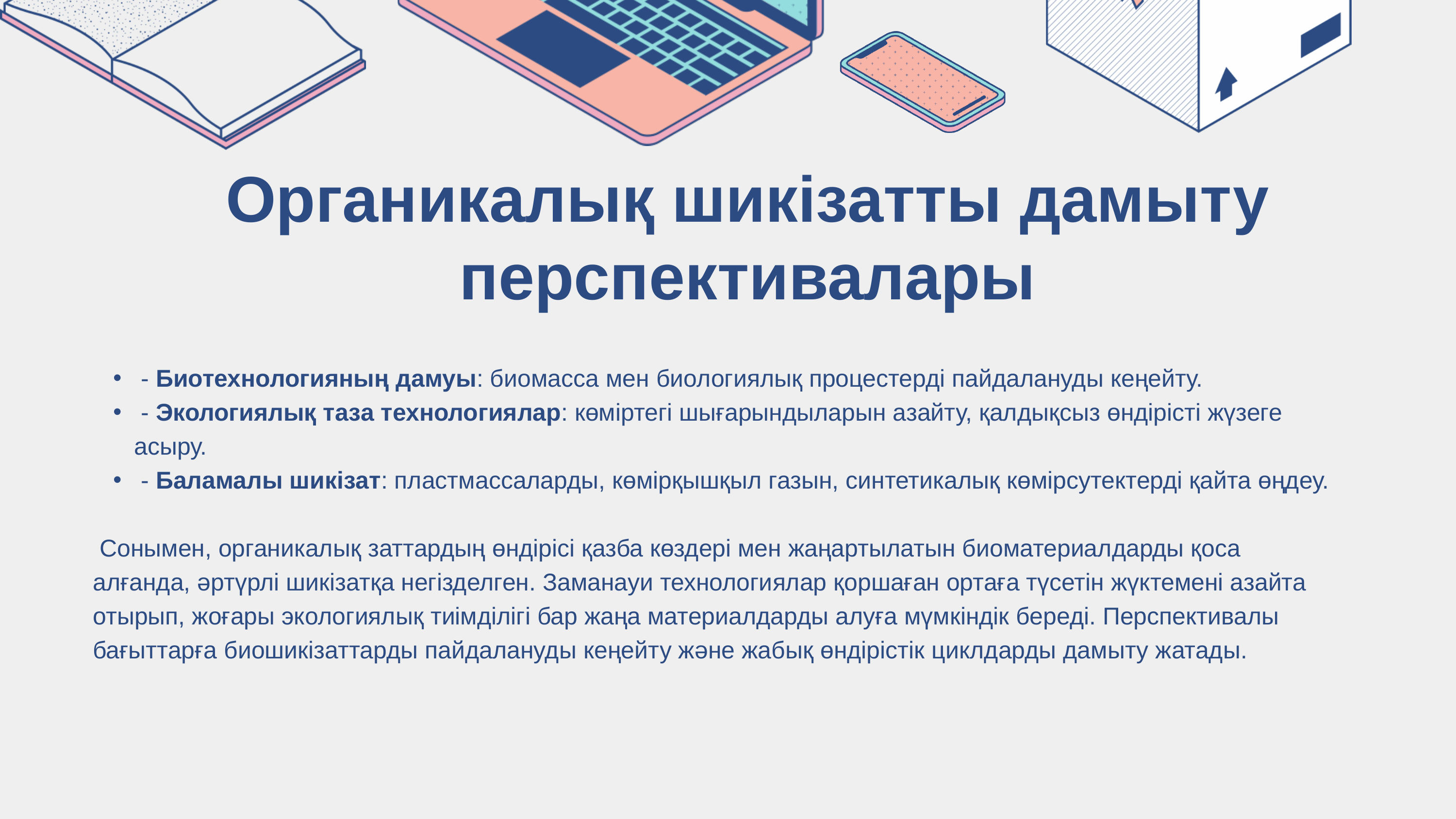

Органикалық шикізатты дамыту перспективалары
 - Биотехнологияның дамуы: биомасса мен биологиялық процестерді пайдалануды кеңейту.
 - Экологиялық таза технологиялар: көміртегі шығарындыларын азайту, қалдықсыз өндірісті жүзеге асыру.
 - Баламалы шикізат: пластмассаларды, көмірқышқыл газын, синтетикалық көмірсутектерді қайта өңдеу.

 Сонымен, органикалық заттардың өндірісі қазба көздері мен жаңартылатын биоматериалдарды қоса алғанда, әртүрлі шикізатқа негізделген. Заманауи технологиялар қоршаған ортаға түсетін жүктемені азайта отырып, жоғары экологиялық тиімділігі бар жаңа материалдарды алуға мүмкіндік береді. Перспективалы бағыттарға биошикізаттарды пайдалануды кеңейту және жабық өндірістік циклдарды дамыту жатады.